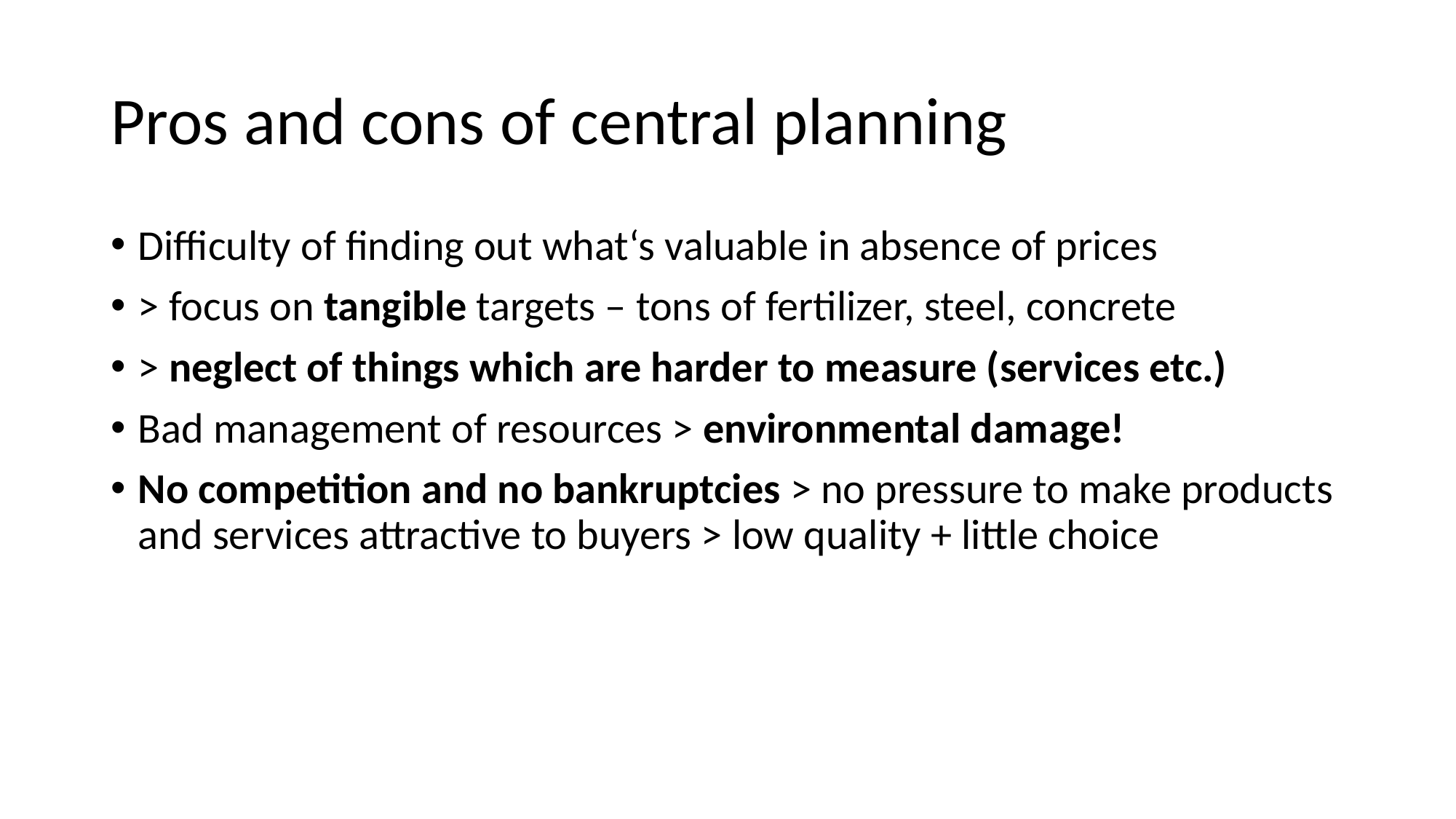

# Pros and cons of central planning
Difficulty of finding out what‘s valuable in absence of prices
> focus on tangible targets – tons of fertilizer, steel, concrete
> neglect of things which are harder to measure (services etc.)
Bad management of resources > environmental damage!
No competition and no bankruptcies > no pressure to make products and services attractive to buyers > low quality + little choice